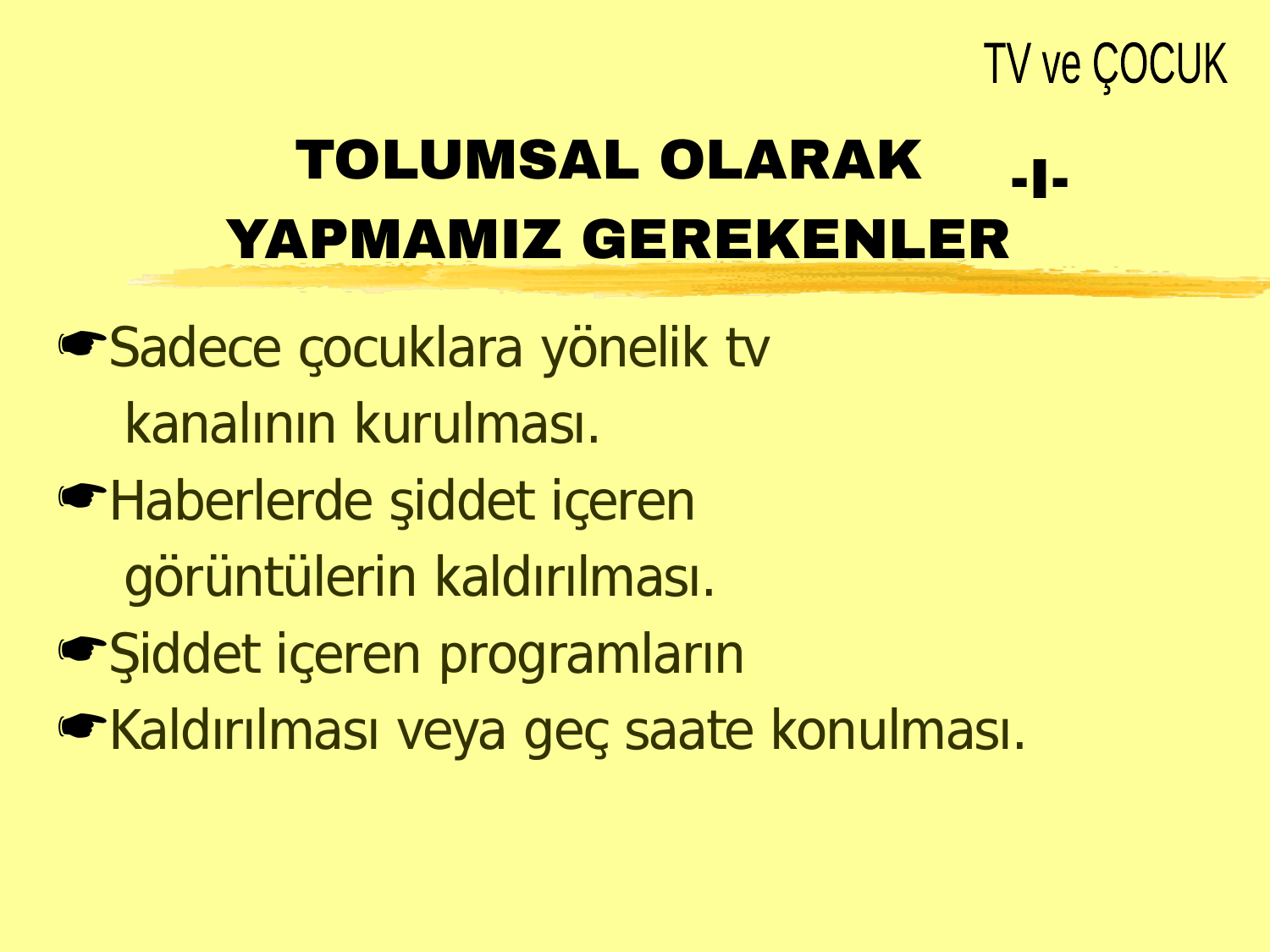

TV ve ÇOCUK
#
TOLUMSAL OLARAK
 YAPMAMIZ GEREKENLER
-I-
Sadece çocuklara yönelik tv
    kanalının kurulması.
Haberlerde şiddet içeren
    görüntülerin kaldırılması.
Şiddet içeren programların
Kaldırılması veya geç saate konulması.